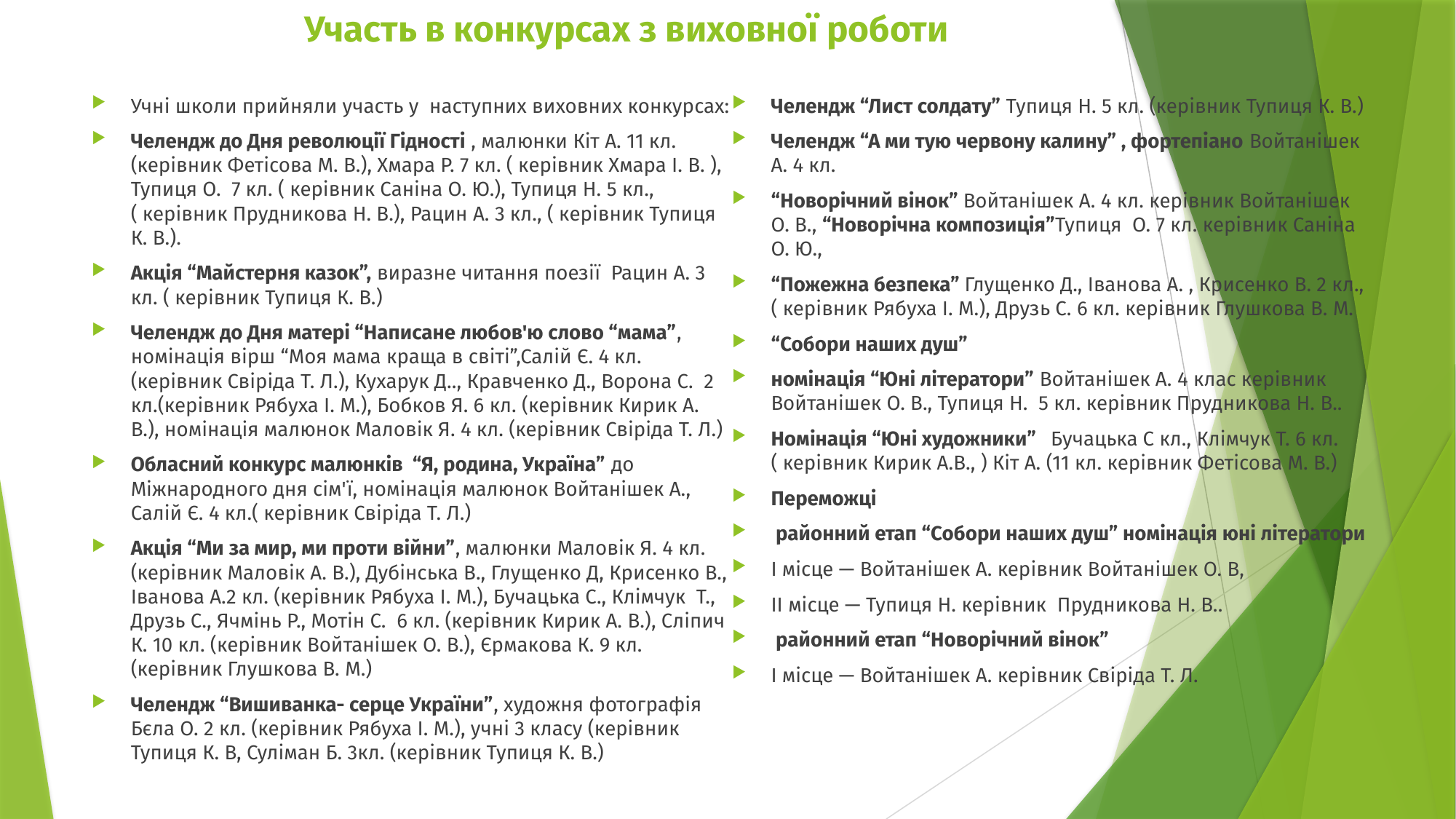

# Участь в конкурсах з виховної роботи
Учні школи прийняли участь у  наступних виховних конкурсах:
Челендж до Дня революції Гідності , малюнки Кіт А. 11 кл. (керівник Фетісова М. В.), Хмара Р. 7 кл. ( керівник Хмара І. В. ), Тупиця О.  7 кл. ( керівник Саніна О. Ю.), Тупиця Н. 5 кл., ( керівник Прудникова Н. В.), Рацин А. 3 кл., ( керівник Тупиця К. В.).
Акція “Майстерня казок”, виразне читання поезії  Рацин А. 3 кл. ( керівник Тупиця К. В.)
Челендж до Дня матері “Написане любов'ю слово “мама”, номінація вірш “Моя мама краща в світі”,Салій Є. 4 кл. (керівник Свіріда Т. Л.), Кухарук Д.., Кравченко Д., Ворона С.  2 кл.(керівник Рябуха І. М.), Бобков Я. 6 кл. (керівник Кирик А. В.), номінація малюнок Маловік Я. 4 кл. (керівник Свіріда Т. Л.)
Обласний конкурс малюнків  “Я, родина, Україна” до Міжнародного дня сім'ї, номінація малюнок Войтанішек А., Салій Є. 4 кл.( керівник Свіріда Т. Л.)
Акція “Ми за мир, ми проти війни”, малюнки Маловік Я. 4 кл. (керівник Маловік А. В.), Дубінська В., Глущенко Д, Крисенко В., Іванова А.2 кл. (керівник Рябуха І. М.), Бучацька С., Клімчук  Т., Друзь С., Ячмінь Р., Мотін С.  6 кл. (керівник Кирик А. В.), Сліпич К. 10 кл. (керівник Войтанішек О. В.), Єрмакова К. 9 кл. (керівник Глушкова В. М.)
Челендж “Вишиванка- серце України”, художня фотографія Бєла О. 2 кл. (керівник Рябуха І. М.), учні 3 класу (керівник Тупиця К. В, Суліман Б. 3кл. (керівник Тупиця К. В.)
Челендж “Лист солдату” Тупиця Н. 5 кл. (керівник Тупиця К. В.)
Челендж “А ми тую червону калину” , фортепіано Войтанішек А. 4 кл.
“Новорічний вінок” Войтанішек А. 4 кл. керівник Войтанішек О. В., “Новорічна композиція”Тупиця  О. 7 кл. керівник Саніна О. Ю.,
“Пожежна безпека” Глущенко Д., Іванова А. , Крисенко В. 2 кл., ( керівник Рябуха І. М.), Друзь С. 6 кл. керівник Глушкова В. М.
“Собори наших душ”
номінація “Юні літератори” Войтанішек А. 4 клас керівник  Войтанішек О. В., Тупиця Н.  5 кл. керівник Прудникова Н. В..
Номінація “Юні художники”   Бучацька С кл., Клімчук Т. 6 кл. ( керівник Кирик А.В., ) Кіт А. (11 кл. керівник Фетісова М. В.)
Переможці
 районний етап “Собори наших душ” номінація юні літератори
І місце — Войтанішек А. керівник Войтанішек О. В,
ІІ місце — Тупиця Н. керівник  Прудникова Н. В..
 районний етап “Новорічний вінок”
І місце — Войтанішек А. керівник Свіріда Т. Л.